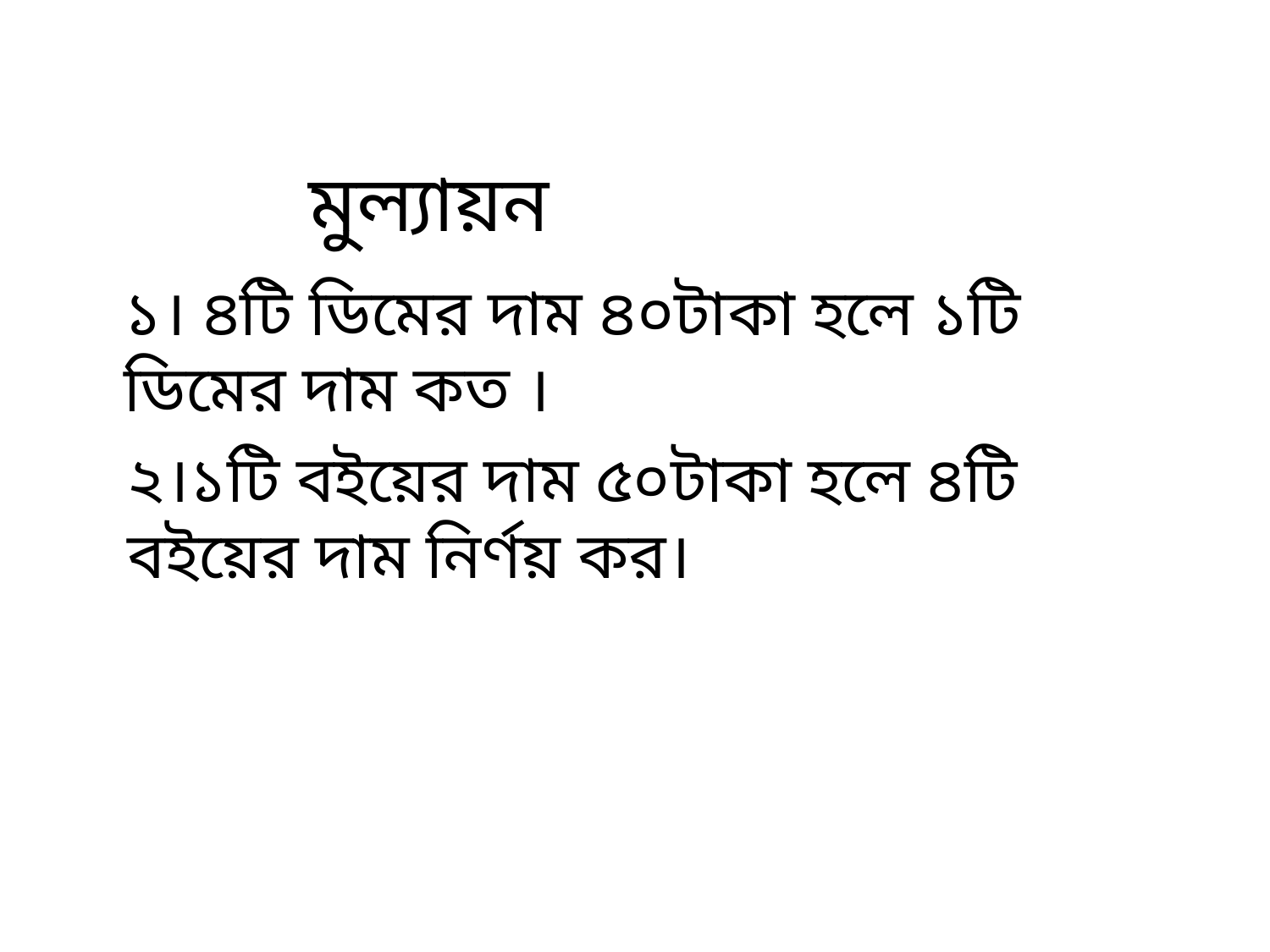

মুল্যায়ন
১। ৪টি ডিমের দাম ৪০টাকা হলে ১টি ডিমের দাম কত ।
২।১টি বইয়ের দাম ৫০টাকা হলে ৪টি বইয়ের দাম নির্ণয় কর।